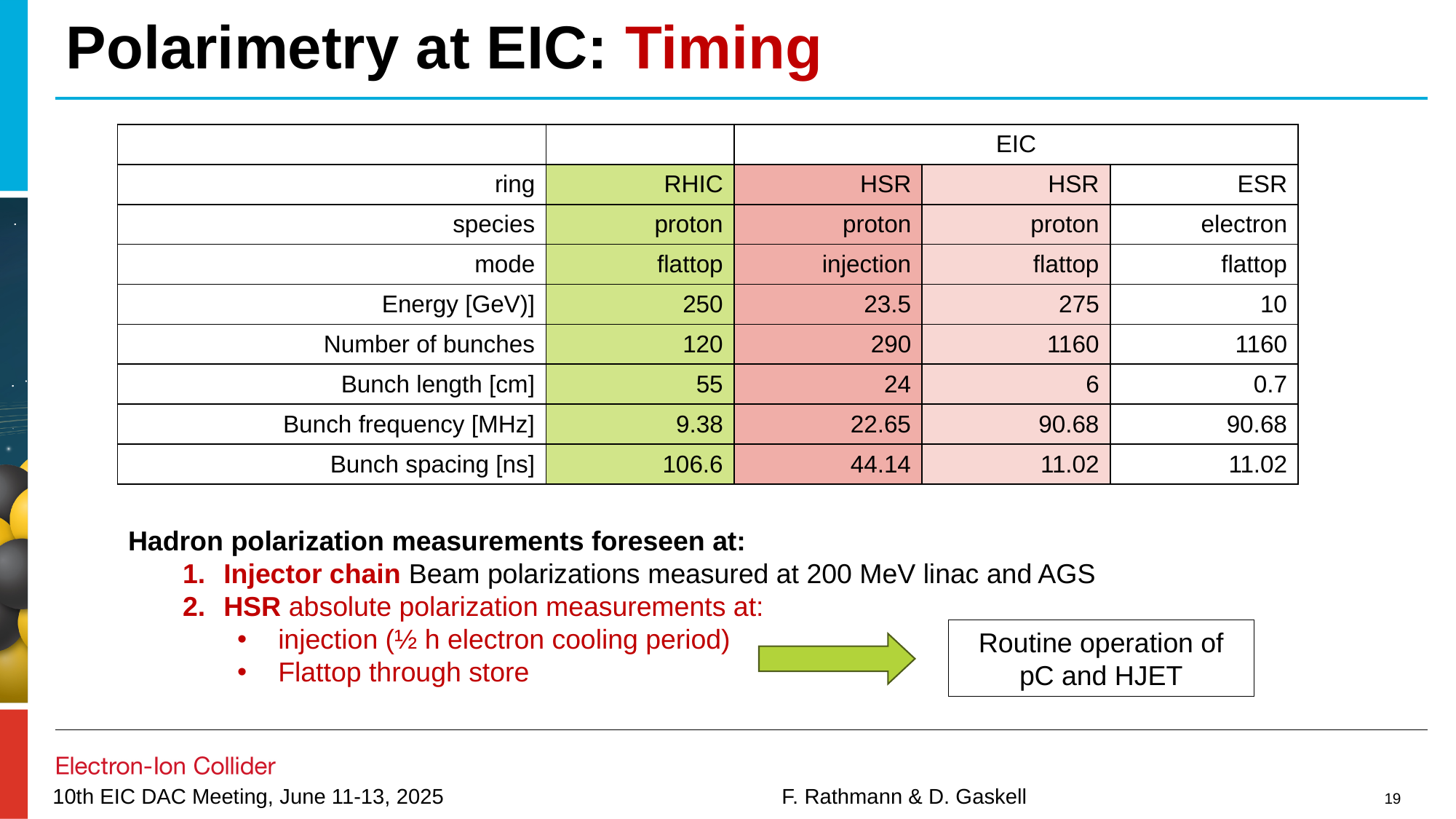

Polarimetry at EIC: Timing
|  |  | EIC |  |  |
| --- | --- | --- | --- | --- |
| ring | RHIC | HSR | HSR | ESR |
| species | proton | proton | proton | electron |
| mode | flattop | injection | flattop | flattop |
| Energy [GeV)] | 250 | 23.5 | 275 | 10 |
| Number of bunches | 120 | 290 | 1160 | 1160 |
| Bunch length [cm] | 55 | 24 | 6 | 0.7 |
| Bunch frequency [MHz] | 9.38 | 22.65 | 90.68 | 90.68 |
| Bunch spacing [ns] | 106.6 | 44.14 | 11.02 | 11.02 |
Hadron polarization measurements foreseen at:
Injector chain Beam polarizations measured at 200 MeV linac and AGS
HSR absolute polarization measurements at:
injection (½ h electron cooling period)
Flattop through store
Routine operation of pC and HJET

19